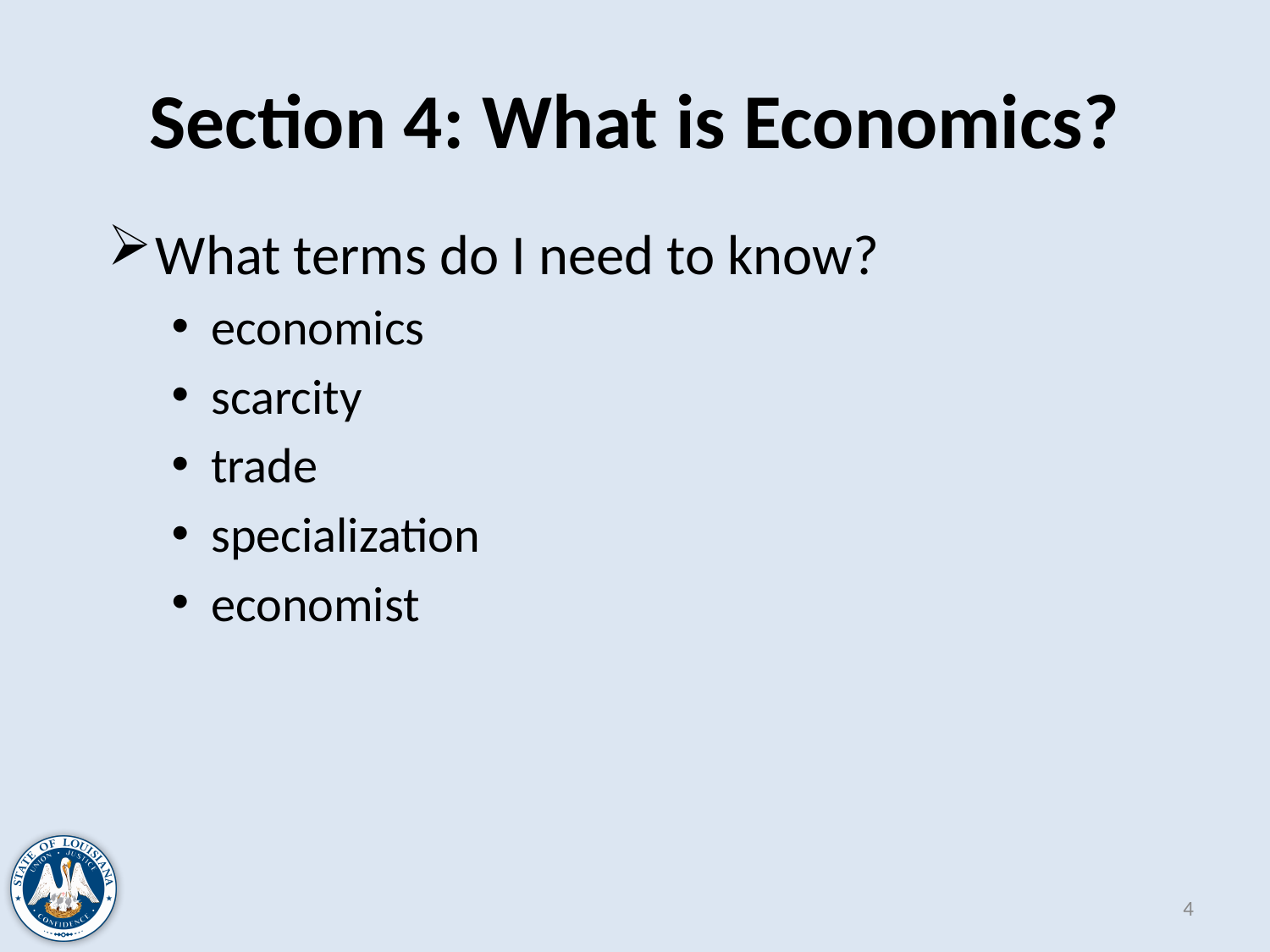

# Section 4: What is Economics?
What terms do I need to know?
economics
scarcity
trade
specialization
economist

4